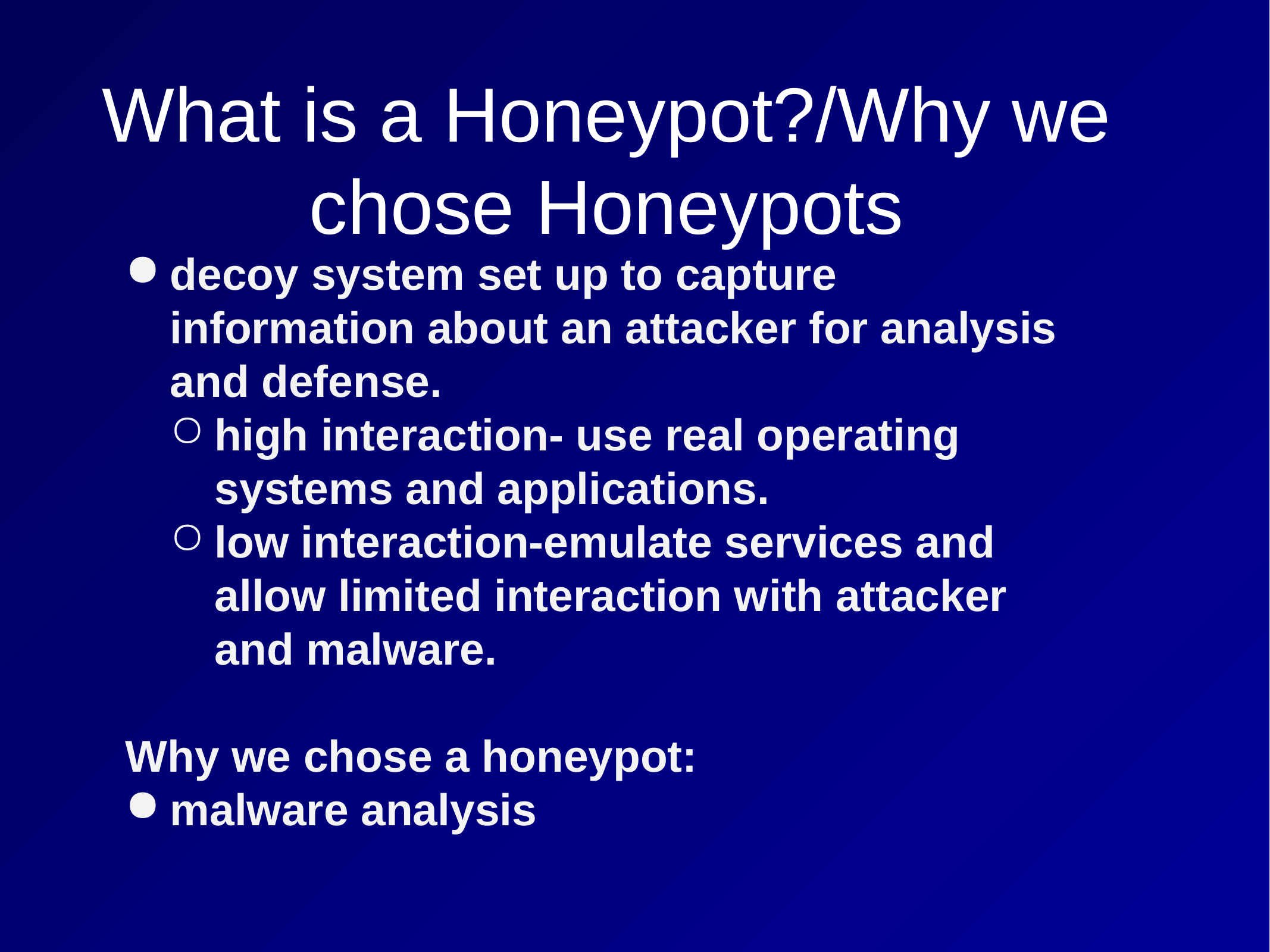

What is a Honeypot?/Why we chose Honeypots
decoy system set up to capture information about an attacker for analysis and defense.
high interaction- use real operating systems and applications.
low interaction-emulate services and allow limited interaction with attacker and malware.

Why we chose a honeypot:
malware analysis